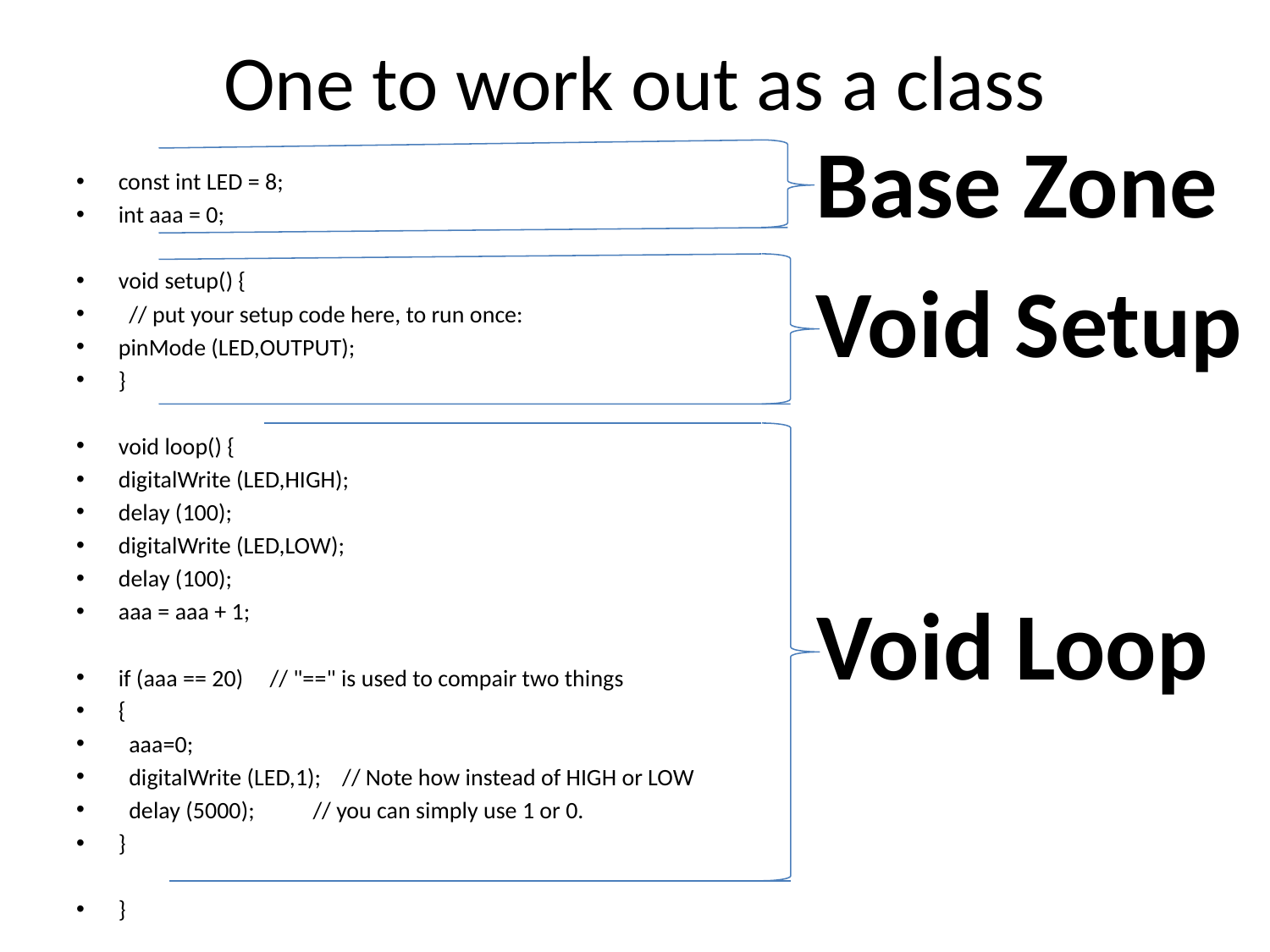

# One to work out as a class
Base Zone

const int LED = 8;
int aaa = 0;

void setup() {
  // put your setup code here, to run once:
pinMode (LED,OUTPUT);
}

void loop() {
digitalWrite (LED,HIGH);
delay (100);
digitalWrite (LED,LOW);
delay (100);
aaa = aaa + 1;

if (aaa == 20)     // "==" is used to compair two things
{
  aaa=0;
  digitalWrite (LED,1);    // Note how instead of HIGH or LOW
  delay (5000);           // you can simply use 1 or 0.
}

}

Void Setup

Void Loop